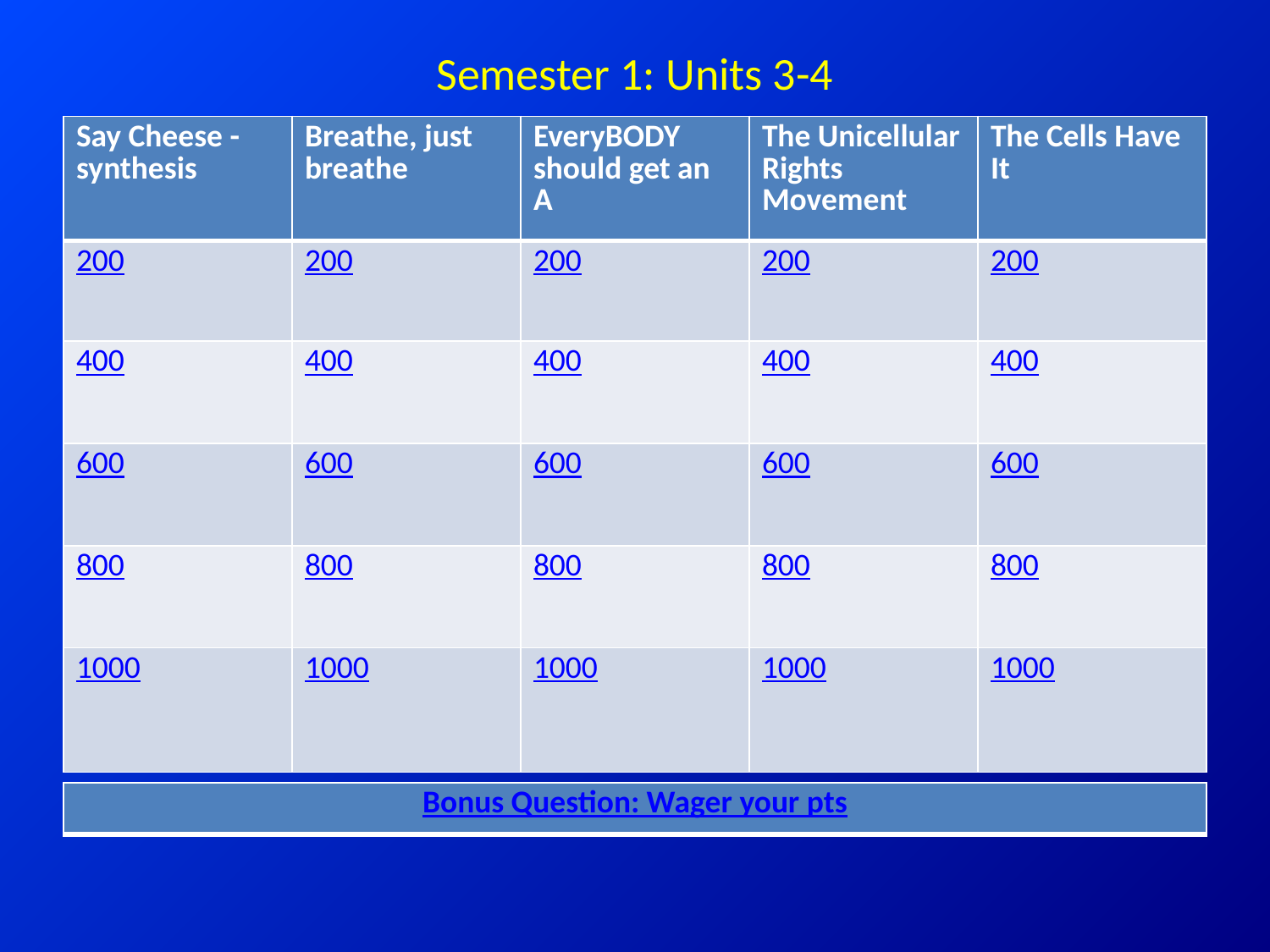

# Semester 1: Units 3-4
| Say Cheese - synthesis | Breathe, just breathe | EveryBODY should get an A | The Unicellular Rights Movement | The Cells Have It |
| --- | --- | --- | --- | --- |
| 200 | 200 | 200 | 200 | 200 |
| 400 | 400 | 400 | 400 | 400 |
| 600 | 600 | 600 | 600 | 600 |
| 800 | 800 | 800 | 800 | 800 |
| 1000 | 1000 | 1000 | 1000 | 1000 |
| Bonus Question: Wager your pts |
| --- |